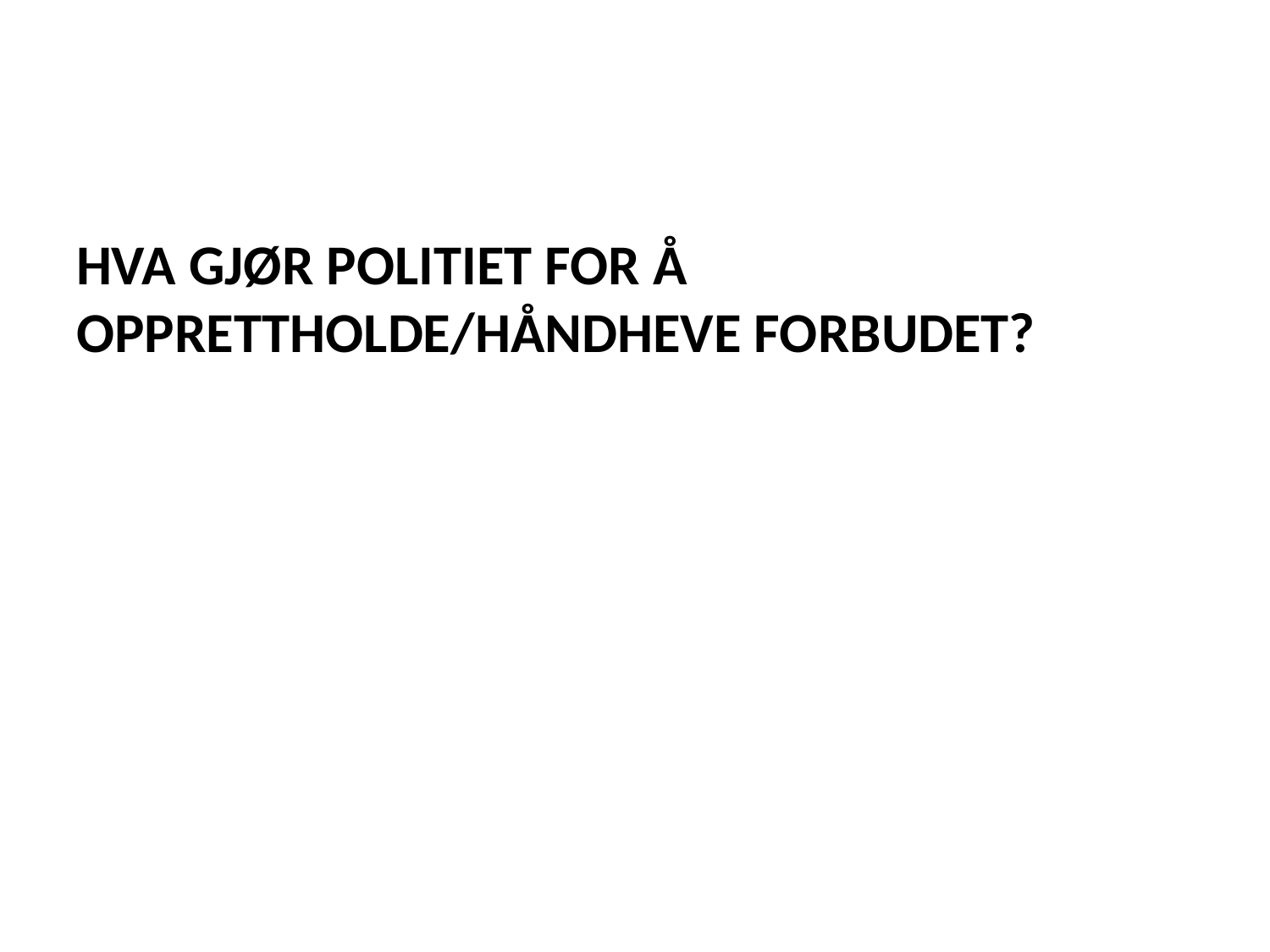

HVA GJØR POLITIET FOR Å OPPRETTHOLDE/HÅNDHEVE FORBUDET?